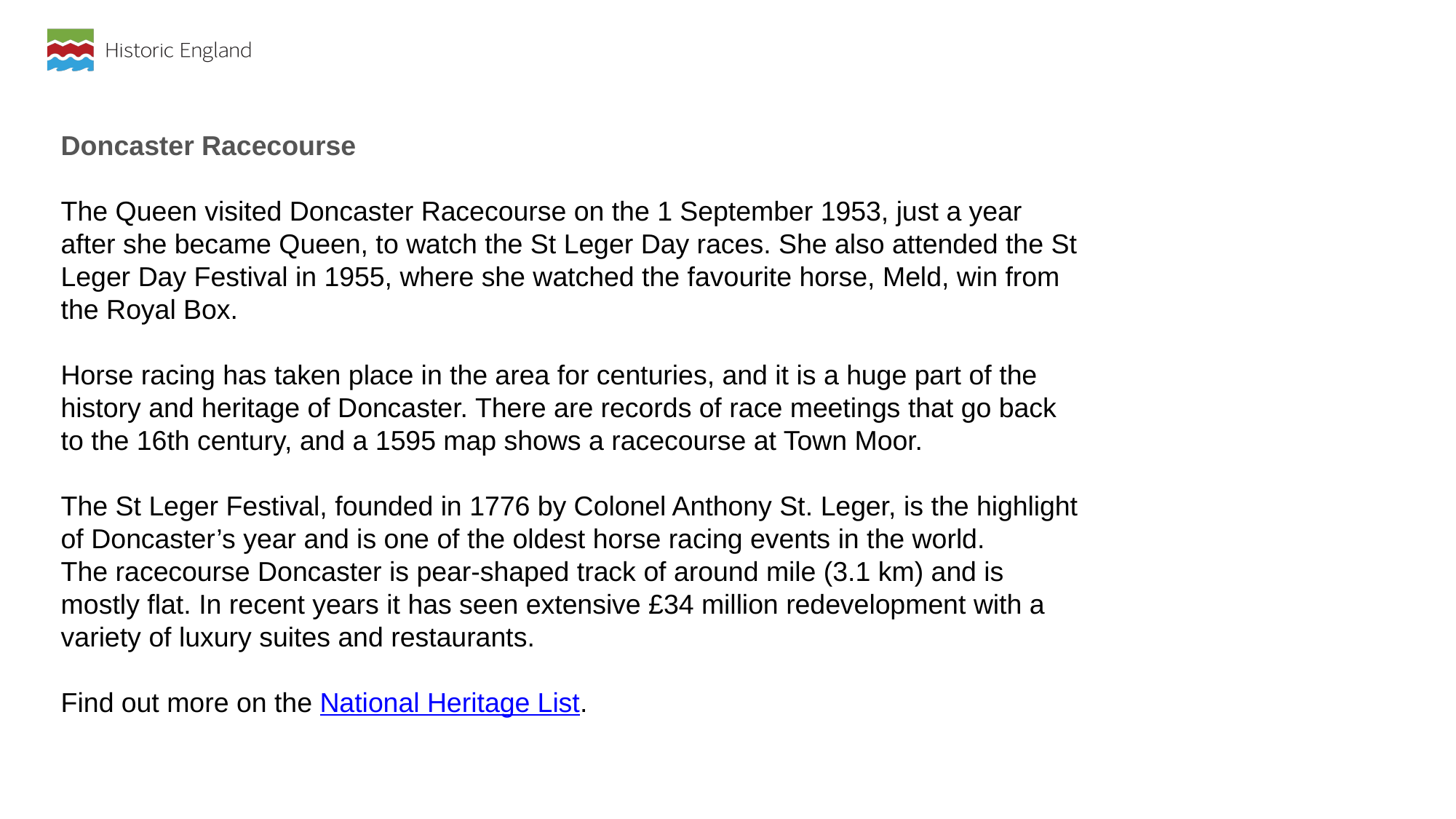

Doncaster Racecourse

The Queen visited Doncaster Racecourse on the 1 September 1953, just a year after she became Queen, to watch the St Leger Day races. She also attended the St Leger Day Festival in 1955, where she watched the favourite horse, Meld, win from the Royal Box.

Horse racing has taken place in the area for centuries, and it is a huge part of the history and heritage of Doncaster. There are records of race meetings that go back to the 16th century, and a 1595 map shows a racecourse at Town Moor.

The St Leger Festival, founded in 1776 by Colonel Anthony St. Leger, is the highlight of Doncaster’s year and is one of the oldest horse racing events in the world.
The racecourse Doncaster is pear-shaped track of around mile (3.1 km) and is mostly flat. In recent years it has seen extensive £34 million redevelopment with a variety of luxury suites and restaurants.

Find out more on the National Heritage List.